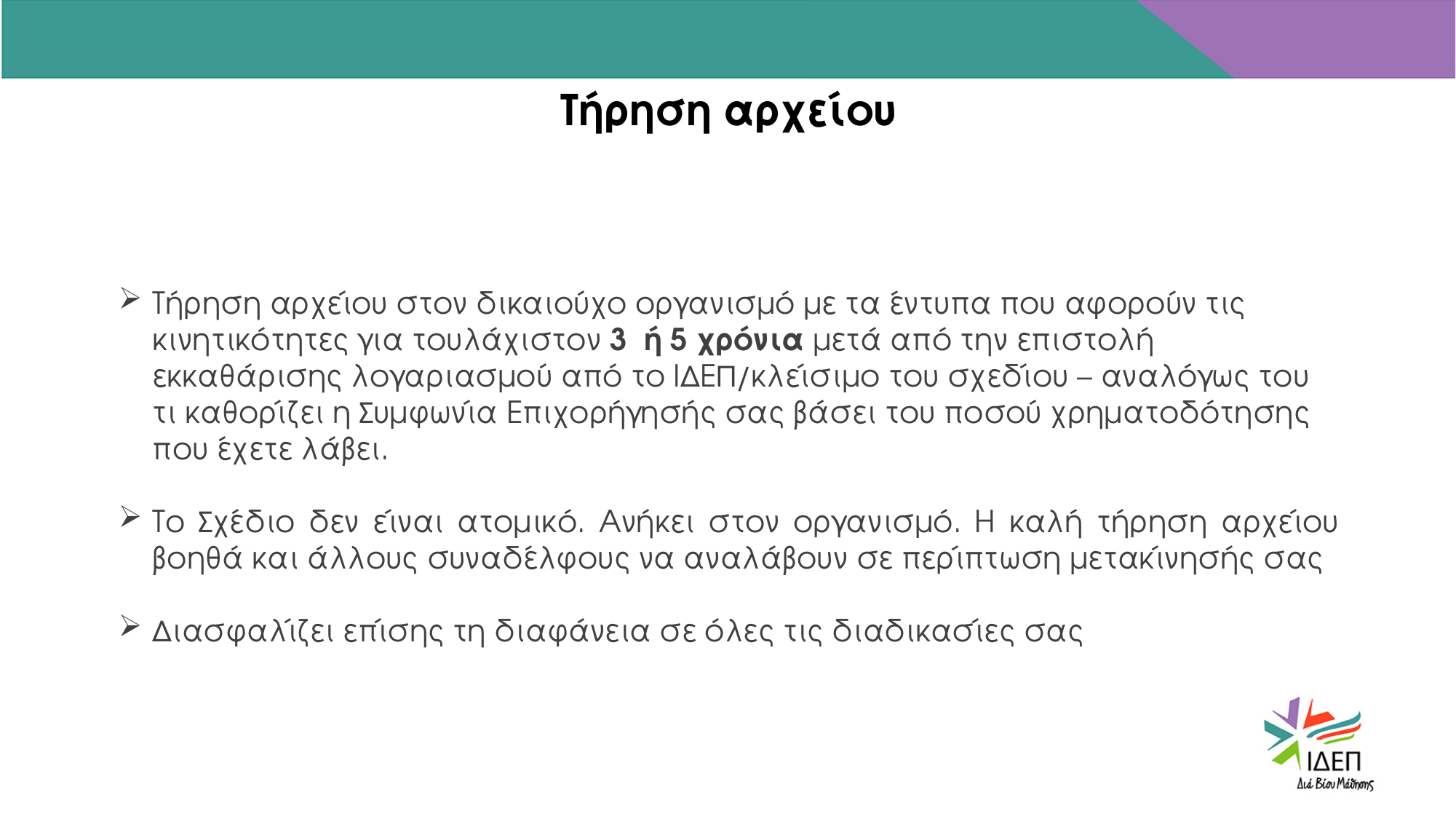

# Τήρηση αρχείου

Τήρηση αρχείου στον δικαιούχο οργανισμό με τα έντυπα που αφορούν τις  κινητικότητες για τουλάχιστον 3  ή 5 χρόνια μετά από την επιστολή εκκαθάρισης λογαριασμού από το ΙΔΕΠ/κλείσιμο του σχεδίου – αναλόγως του τι καθορίζει η Συμφωνία Επιχορήγησής σας βάσει του ποσού χρηματοδότησης που έχετε λάβει.

Το Σχέδιο δεν είναι ατομικό. Ανήκει στον οργανισμό. Η καλή τήρηση αρχείου βοηθά και άλλους συναδέλφους να αναλάβουν σε περίπτωση μετακίνησής σας

Διασφαλίζει επίσης τη διαφάνεια σε όλες τις διαδικασίες σας